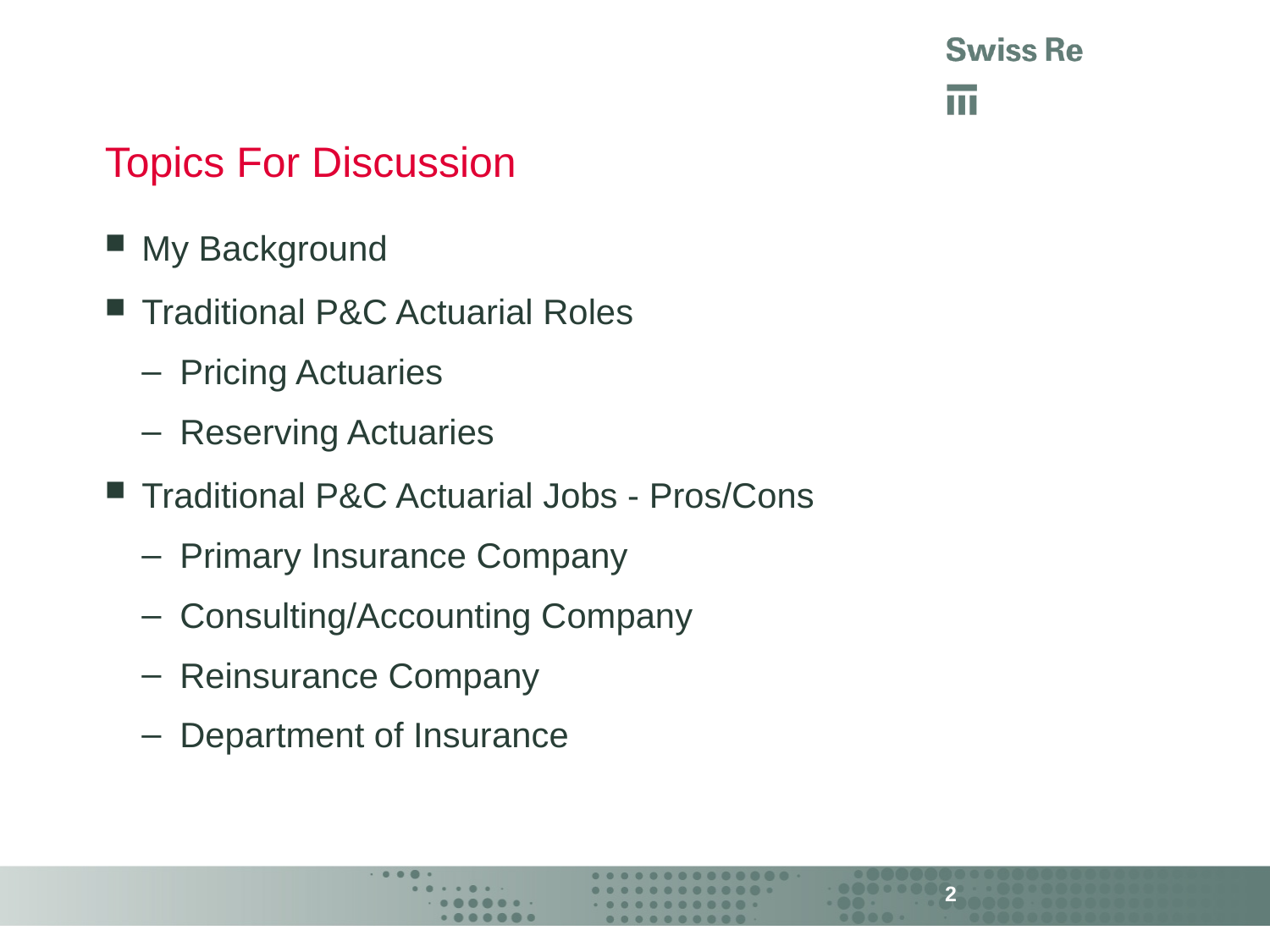

# Topics For Discussion
My Background
Traditional P&C Actuarial Roles
Pricing Actuaries
Reserving Actuaries
Traditional P&C Actuarial Jobs - Pros/Cons
Primary Insurance Company
Consulting/Accounting Company
Reinsurance Company
Department of Insurance

2